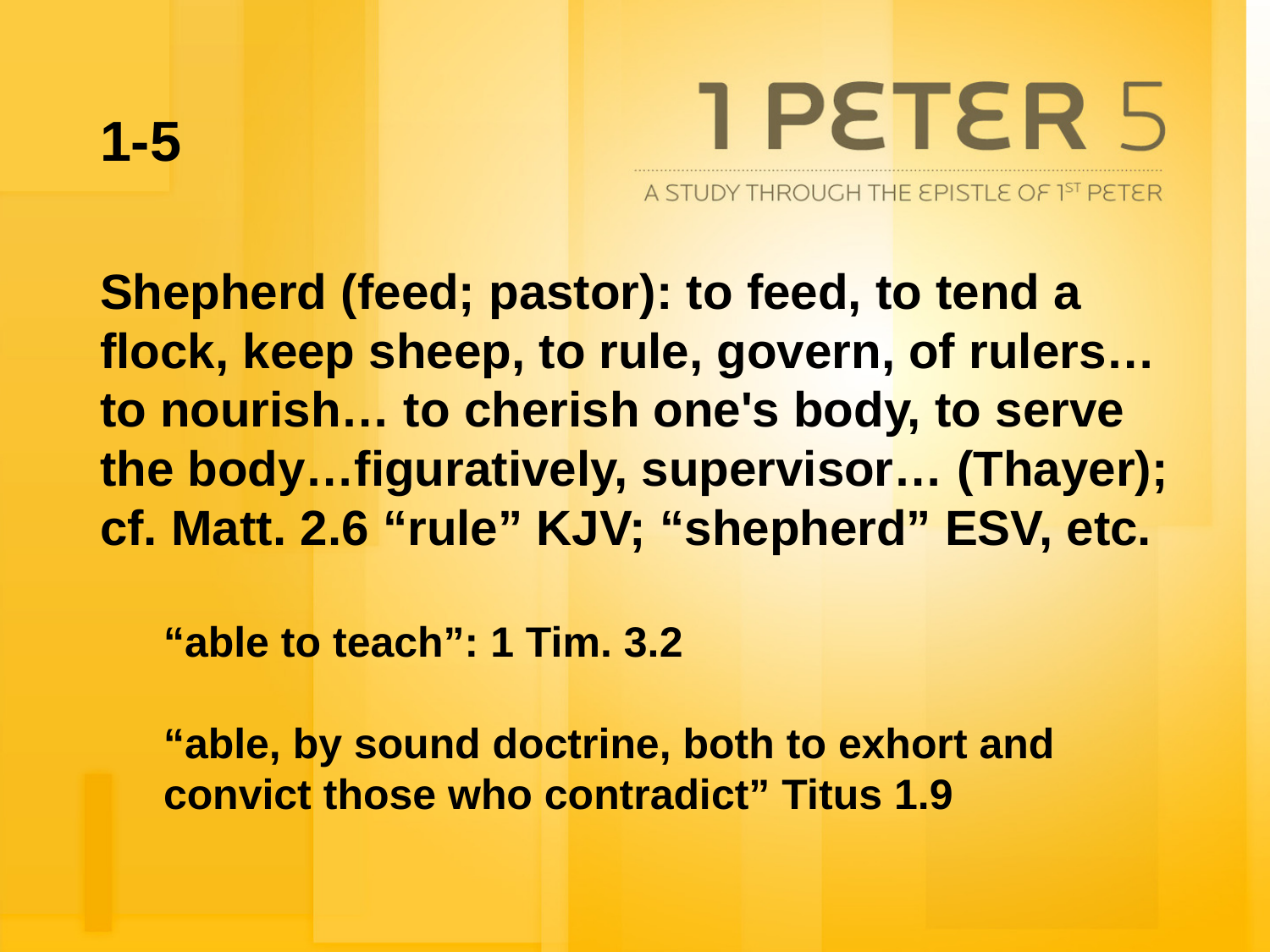

# 1-5
Shepherd (feed; pastor): to feed, to tend a flock, keep sheep, to rule, govern, of rulers… to nourish… to cherish one's body, to serve the body…figuratively, supervisor… (Thayer); cf. Matt. 2.6 “rule” KJV; “shepherd” ESV, etc.

“able to teach”: 1 Tim. 3.2

“able, by sound doctrine, both to exhort and convict those who contradict” Titus 1.9